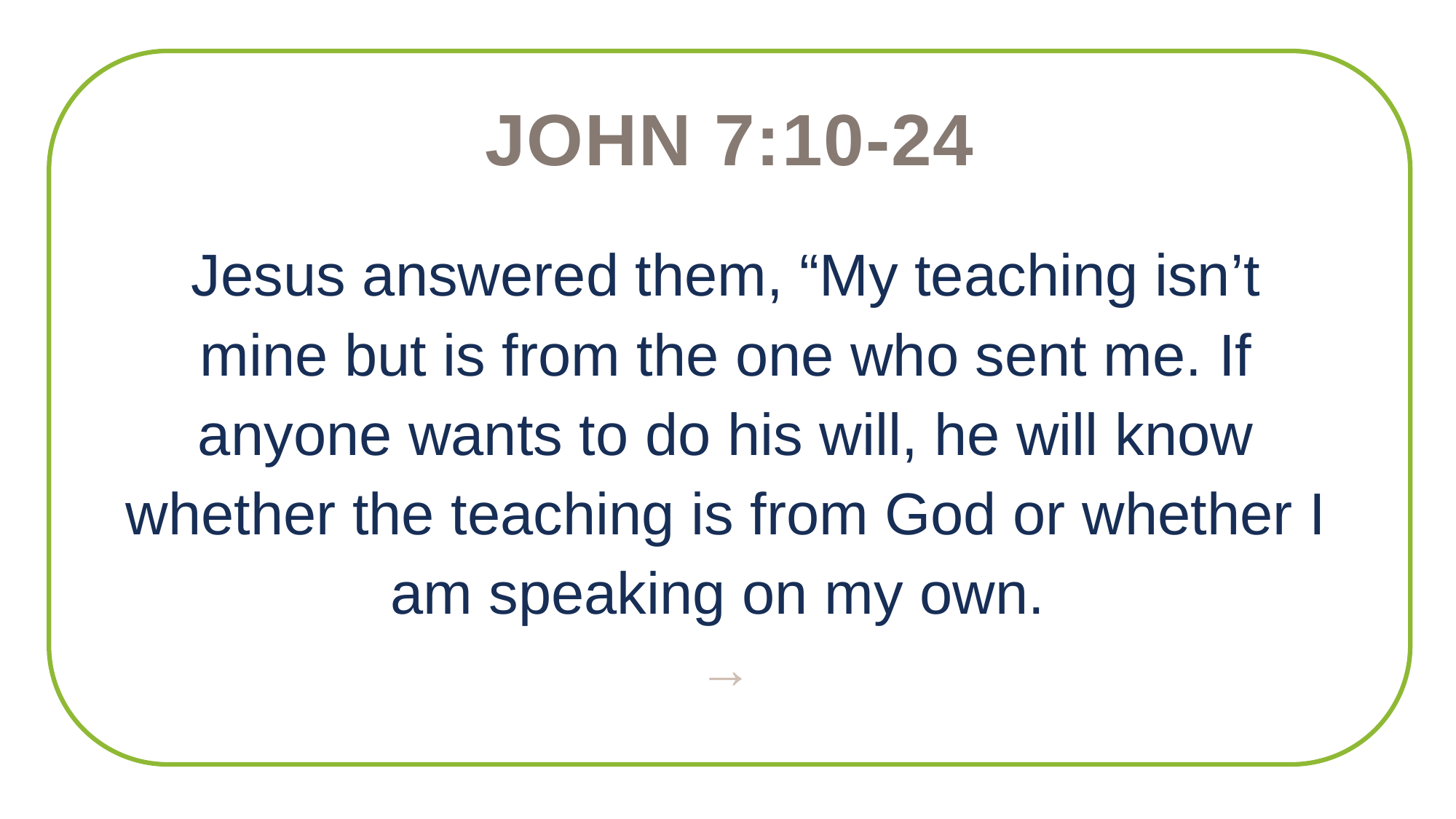

John 7:10-24
Jesus answered them, “My teaching isn’t mine but is from the one who sent me. If anyone wants to do his will, he will know whether the teaching is from God or whether I am speaking on my own.
→